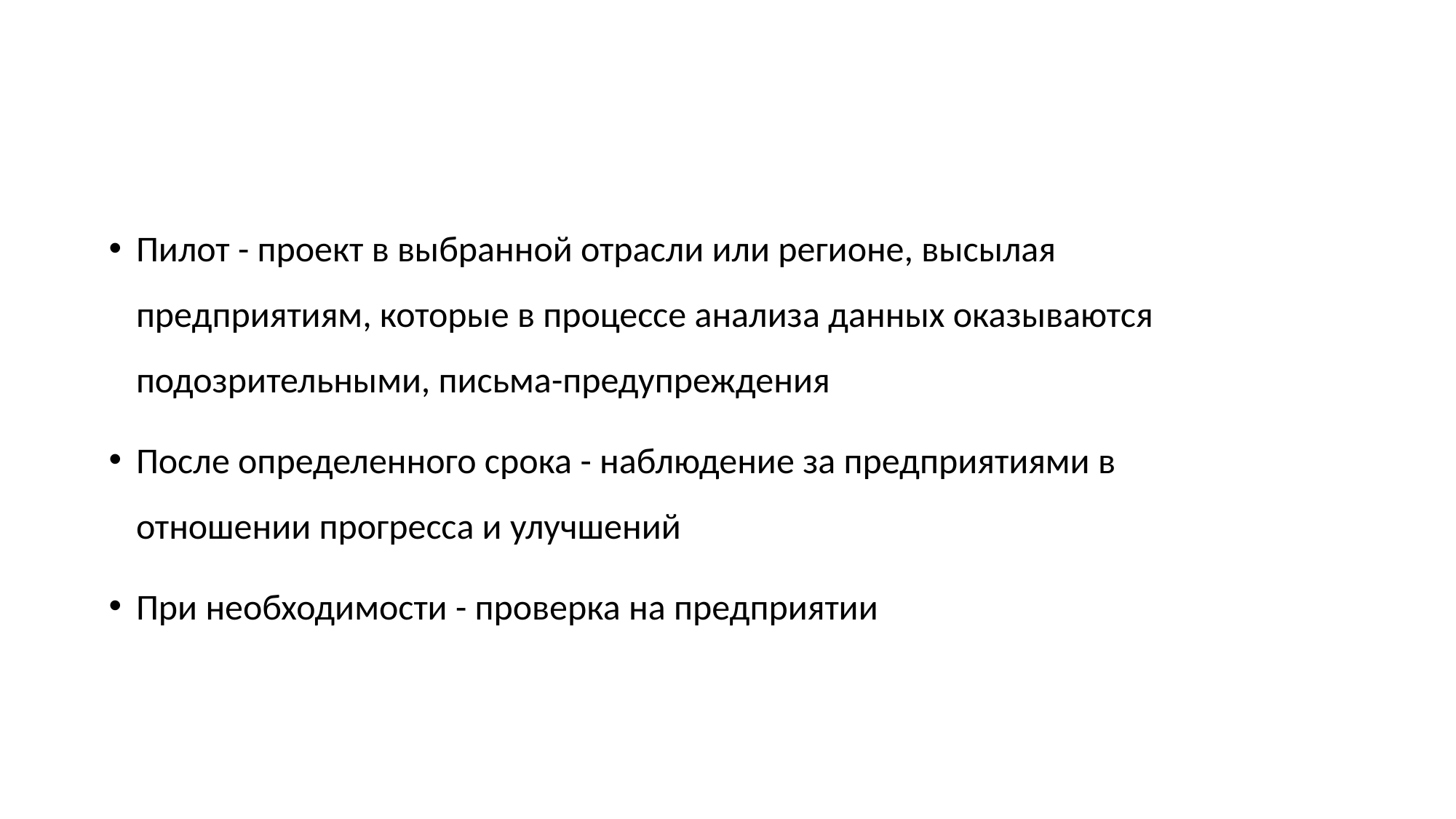

#
Пилот - проект в выбранной отрасли или регионе, высылая предприятиям, которые в процессе анализа данных оказываются подозрительными, письма-предупреждения
После определенного срока - наблюдение за предприятиями в отношении прогресса и улучшений
При необходимости - проверка на предприятии